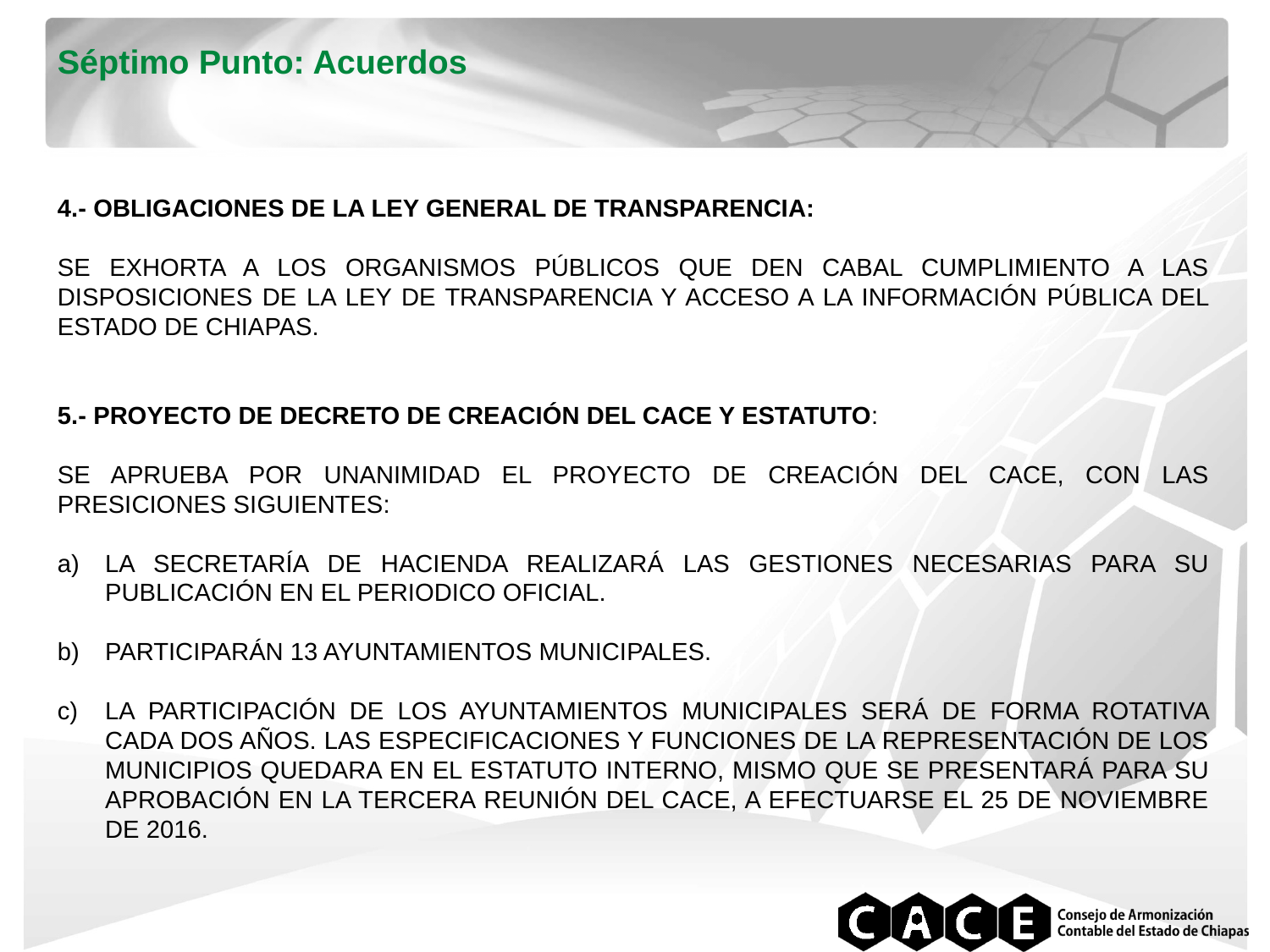

AVANCES EN LA ARMONIZACIÓN CONTABLE EN LOS MUNICIPIOS.

SE APRUEBA POR UNANIMIDAD:

QUE LA REPRESENTACIÓN DE LOS MUNICIPIOS EN EL CONSEJO DE ARMONIZACIÓN CONTABLE DEL ESTADO DE CHIAPAS  SEA A TRAVÉS DE LOS TRECE GRUPOS ZONALES QUE EXISTEN EN LA COMISIÓN PERMANENTE DE TESOREROS MUNICIPALES Y AUTORIDADES HACENDARIAS QUE SEÑALA LA FRACCIÓN II DEL ARTÍCULO 285 DEL CÓDIGO DE LA HACIENDA PÚBLICA PARA EL ESTADO DE CHIAPAS.

LOS MUNICIPIOS DE LOS GRUPOS ZONALES QUE PARTICIPEN EN EL CACE DURARÁN EN SU ENCARGO DOS AÑOS Y SERÁN ELEGIDOS DE MANERA ROTATIVA, CON  LA REPRESENTATIVIDAD  DE LOS PRESIDENTES MUNICIPALES COMO CONSEJEROS, QUIENES PODRÁN SER SUPLIDOS POR EL TESORERO.

LA REPRESENTACIÓN MUNICIPAL EN EL CACE Y QUE DEBE SER INVITADOS EN LA TERCERA REUNIÓN DEL 2016 PROGRAMADA PARA EL 25 DE NOVIEMBRE DE 2016, QUEDA DE LA FORMA SIGUIENTE:
Séptimo Punto: Acuerdos
4.- OBLIGACIONES DE LA LEY GENERAL DE TRANSPARENCIA:

SE EXHORTA A LOS ORGANISMOS PÚBLICOS QUE DEN CABAL CUMPLIMIENTO A LAS DISPOSICIONES DE LA LEY DE TRANSPARENCIA Y ACCESO A LA INFORMACIÓN PÚBLICA DEL ESTADO DE CHIAPAS.

5.- PROYECTO DE DECRETO DE CREACIÓN DEL CACE Y ESTATUTO:

SE APRUEBA POR UNANIMIDAD EL PROYECTO DE CREACIÓN DEL CACE, CON LAS PRESICIONES SIGUIENTES:

LA SECRETARÍA DE HACIENDA REALIZARÁ LAS GESTIONES NECESARIAS PARA SU PUBLICACIÓN EN EL PERIODICO OFICIAL.

PARTICIPARÁN 13 AYUNTAMIENTOS MUNICIPALES.

LA PARTICIPACIÓN DE LOS AYUNTAMIENTOS MUNICIPALES SERÁ DE FORMA ROTATIVA CADA DOS AÑOS. LAS ESPECIFICACIONES Y FUNCIONES DE LA REPRESENTACIÓN DE LOS MUNICIPIOS QUEDARA EN EL ESTATUTO INTERNO, MISMO QUE SE PRESENTARÁ PARA SU APROBACIÓN EN LA TERCERA REUNIÓN DEL CACE, A EFECTUARSE EL 25 DE NOVIEMBRE DE 2016.